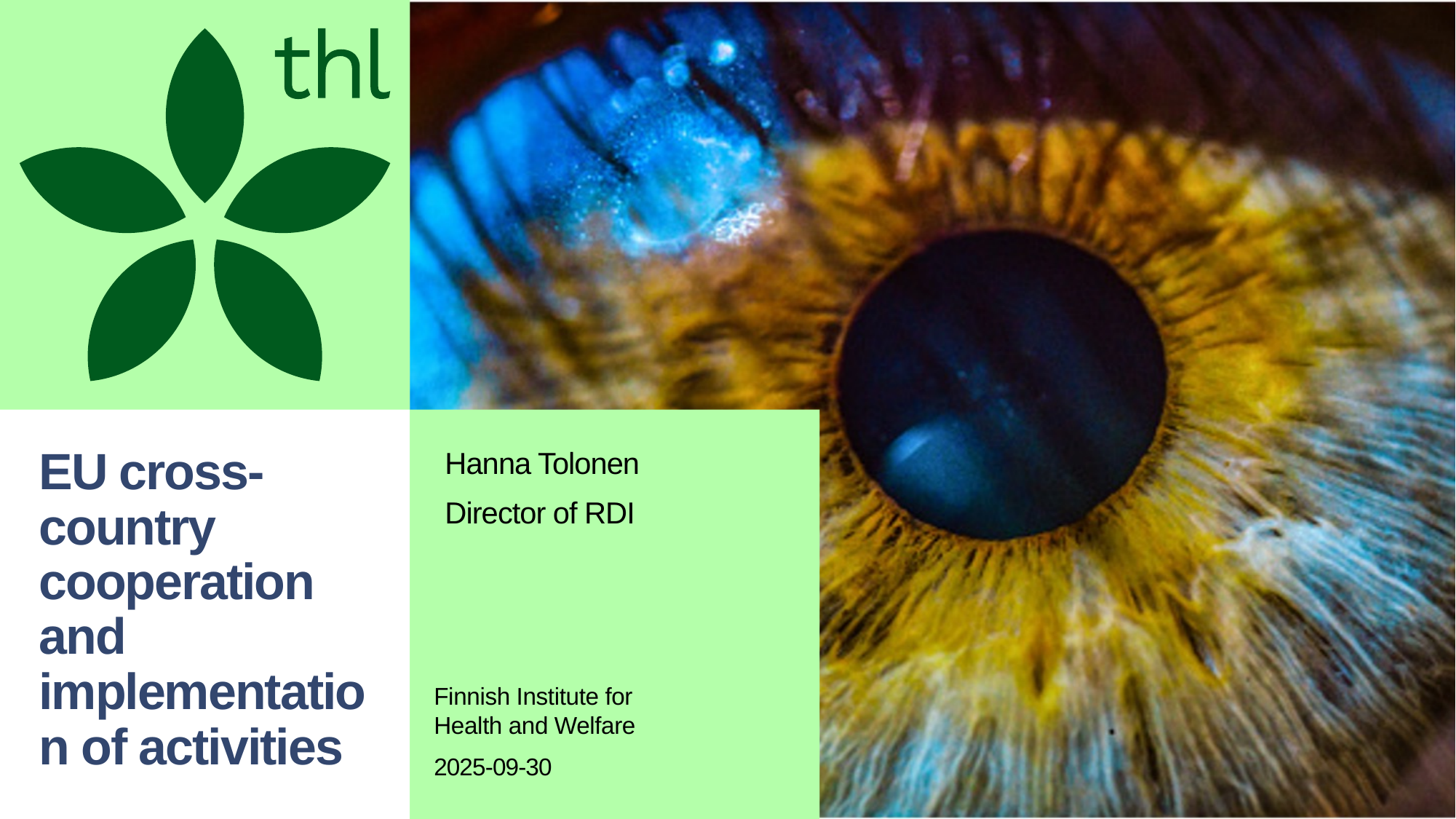

29
# EU cross-country cooperation and implementation of activities
Hanna Tolonen
Director of RDI
2025-09-30